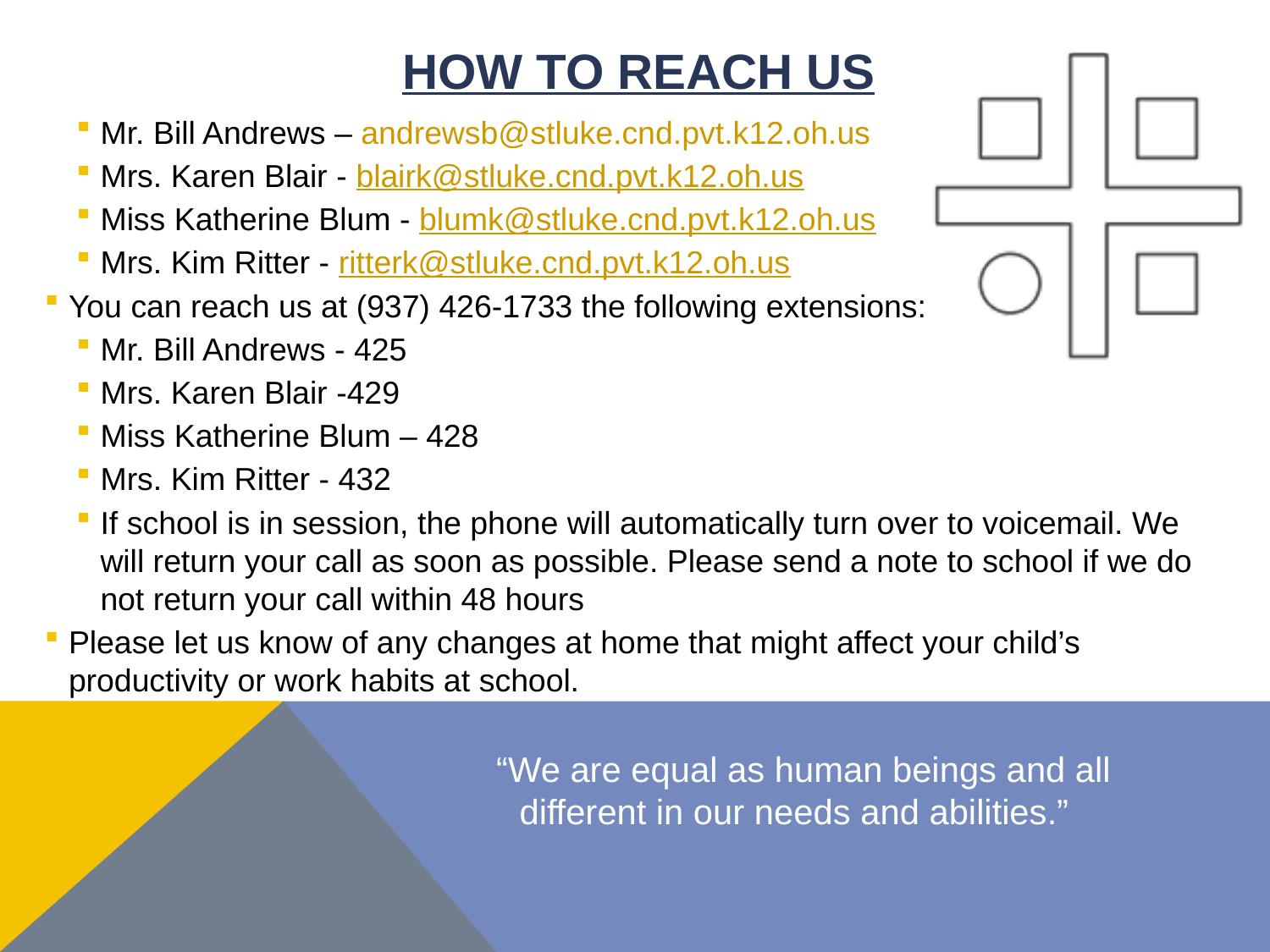

# How to reach us

Mr. Bill Andrews – andrewsb@stluke.cnd.pvt.k12.oh.us
Mrs. Karen Blair - blairk@stluke.cnd.pvt.k12.oh.us
Miss Katherine Blum - blumk@stluke.cnd.pvt.k12.oh.us
Mrs. Kim Ritter - ritterk@stluke.cnd.pvt.k12.oh.us
You can reach us at (937) 426-1733 the following extensions:
Mr. Bill Andrews - 425
Mrs. Karen Blair -429
Miss Katherine Blum – 428
Mrs. Kim Ritter - 432
If school is in session, the phone will automatically turn over to voicemail. We will return your call as soon as possible. Please send a note to school if we do not return your call within 48 hours
Please let us know of any changes at home that might affect your child’s productivity or work habits at school.
 “We are equal as human beings and all different in our needs and abilities.”